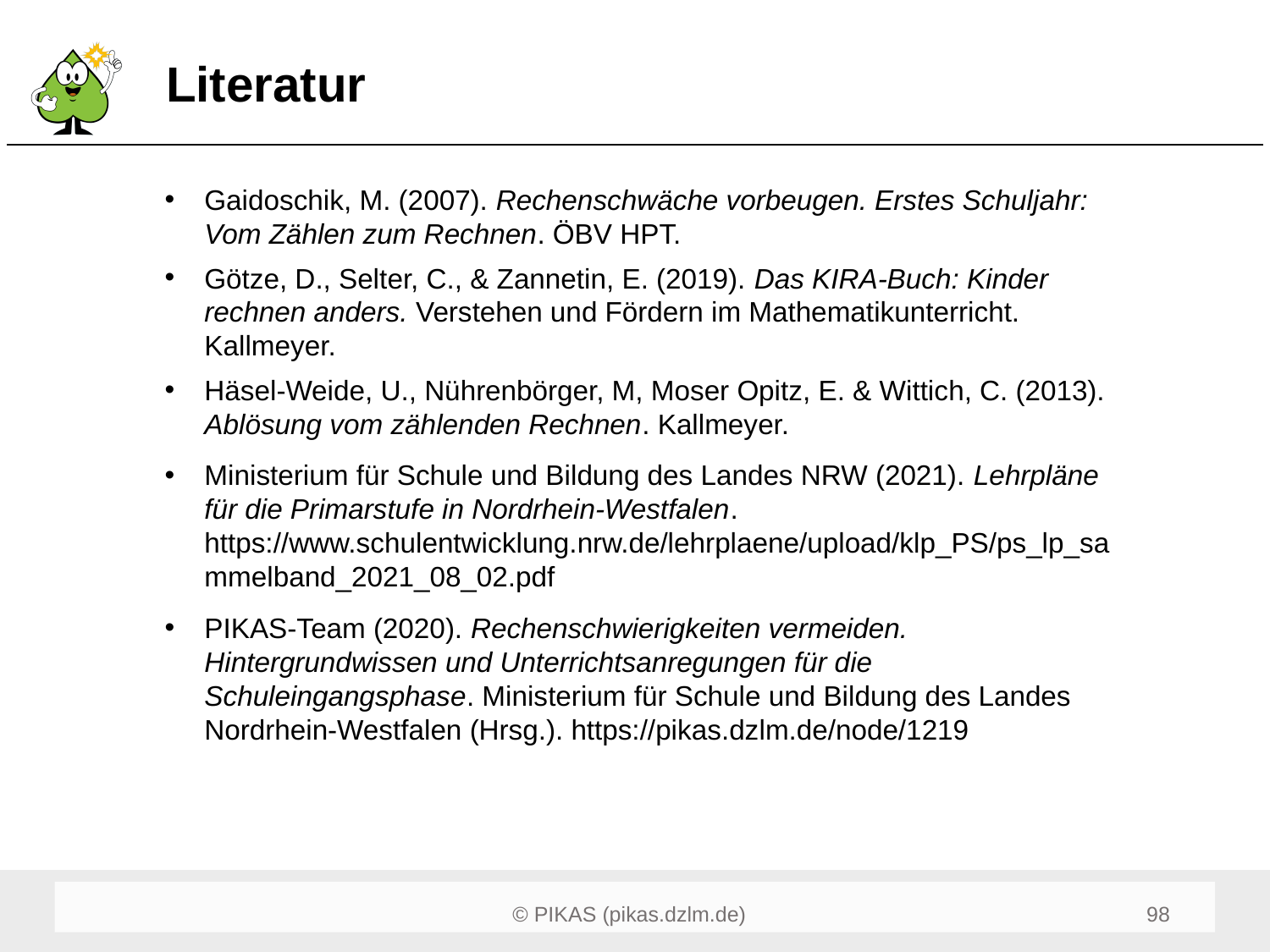

# Literatur
Gaidoschik, M. (2007). Rechenschwäche vorbeugen. Erstes Schuljahr: Vom Zählen zum Rechnen. ÖBV HPT.
Götze, D., Selter, C., & Zannetin, E. (2019). Das KIRA-Buch: Kinder rechnen anders. Verstehen und Fördern im Mathematikunterricht. Kallmeyer.
Häsel-Weide, U., Nührenbörger, M, Moser Opitz, E. & Wittich, C. (2013). Ablösung vom zählenden Rechnen. Kallmeyer.
Ministerium für Schule und Bildung des Landes NRW (2021). Lehrpläne für die Primarstufe in Nordrhein-Westfalen. https://www.schulentwicklung.nrw.de/lehrplaene/upload/klp_PS/ps_lp_sammelband_2021_08_02.pdf
PIKAS-Team (2020). Rechenschwierigkeiten vermeiden. Hintergrundwissen und Unterrichtsanregungen für die Schuleingangsphase. Ministerium für Schule und Bildung des Landes Nordrhein-Westfalen (Hrsg.). https://pikas.dzlm.de/node/1219

98